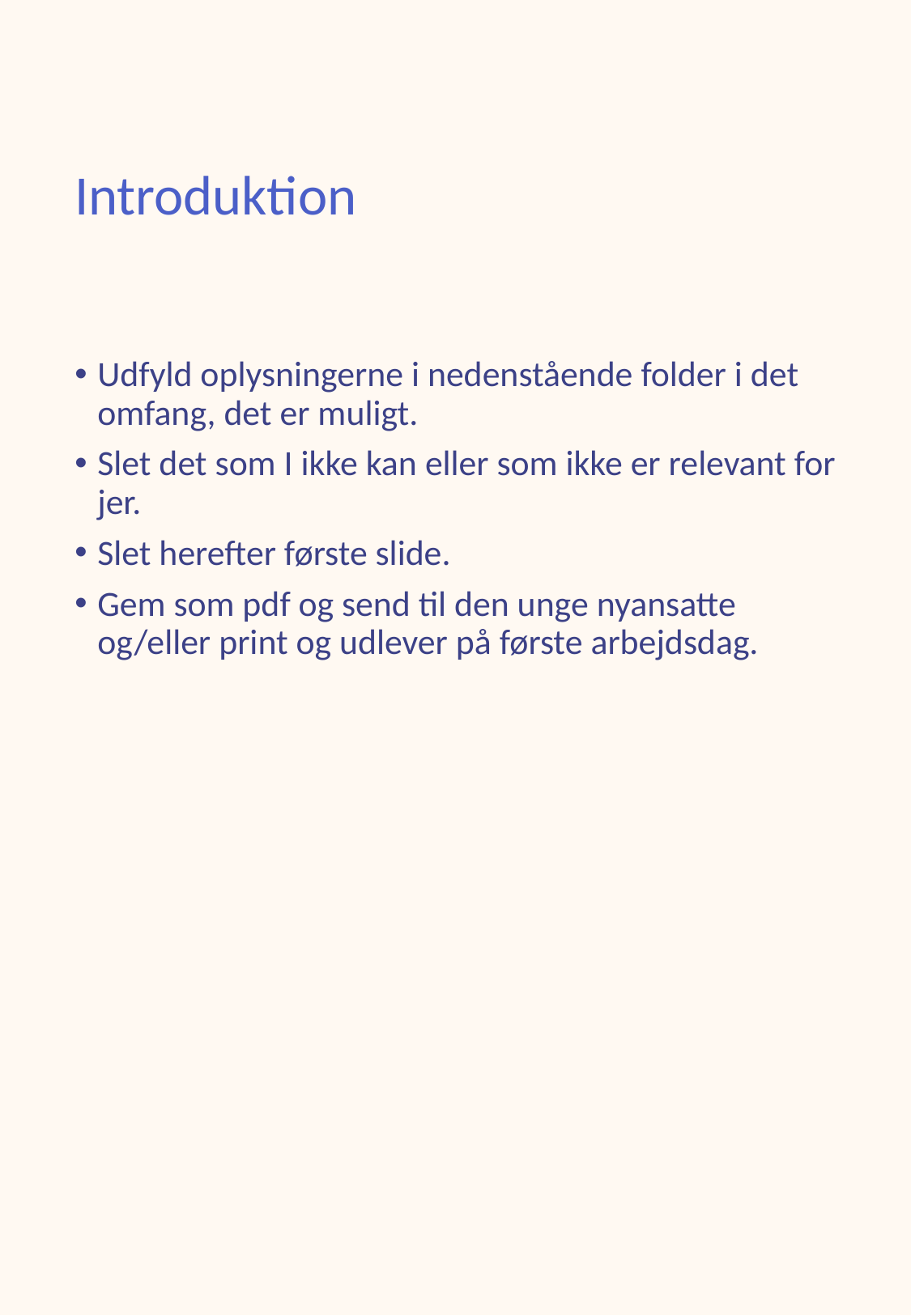

# Introduktion
Udfyld oplysningerne i nedenstående folder i det omfang, det er muligt.
Slet det som I ikke kan eller som ikke er relevant for jer.
Slet herefter første slide.
Gem som pdf og send til den unge nyansatte og/eller print og udlever på første arbejdsdag.